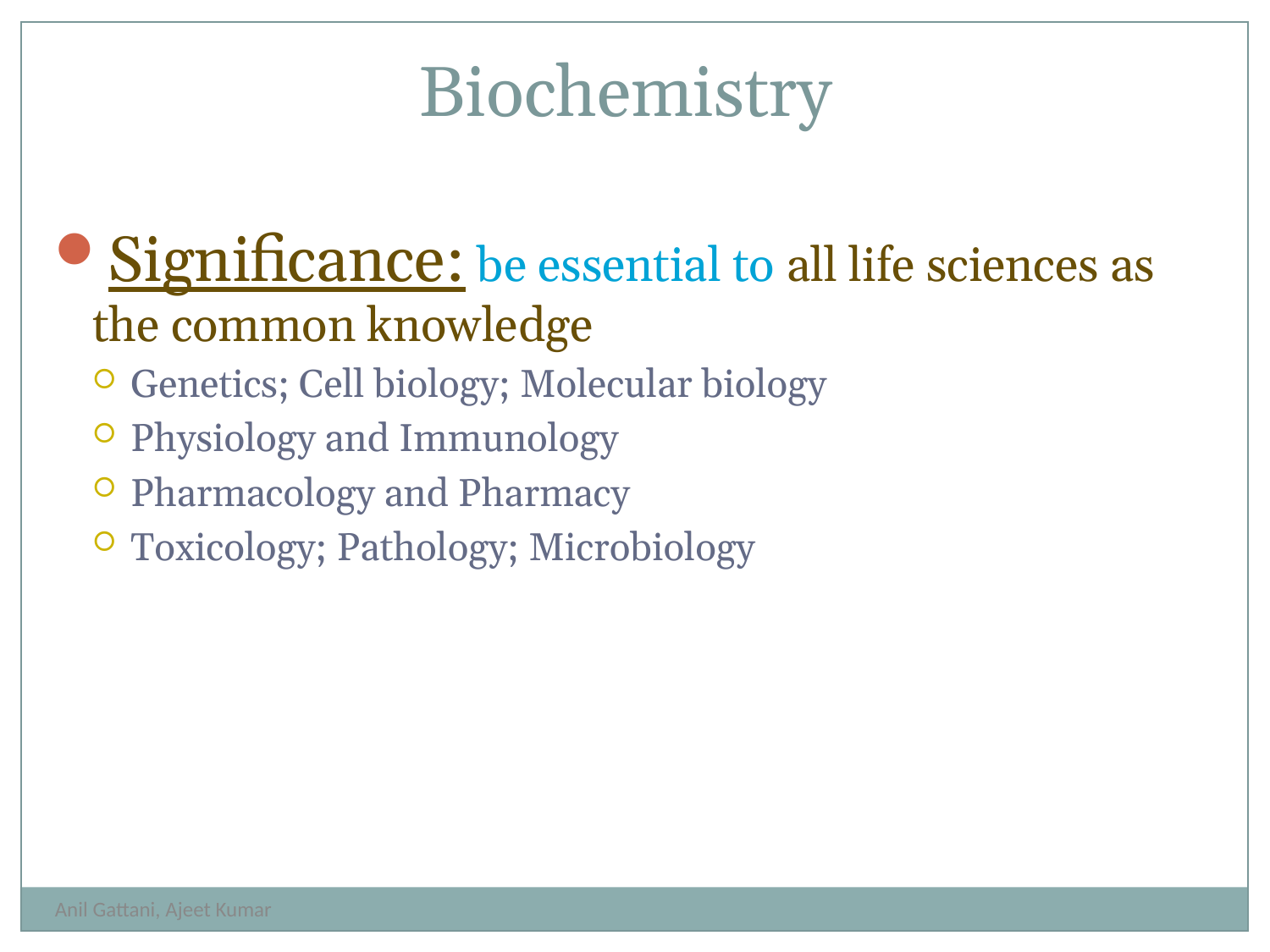

Biochemistry
Significance: be essential to all life sciences as the common knowledge
Genetics; Cell biology; Molecular biology
Physiology and Immunology
Pharmacology and Pharmacy
Toxicology; Pathology; Microbiology
Anil Gattani, Ajeet Kumar